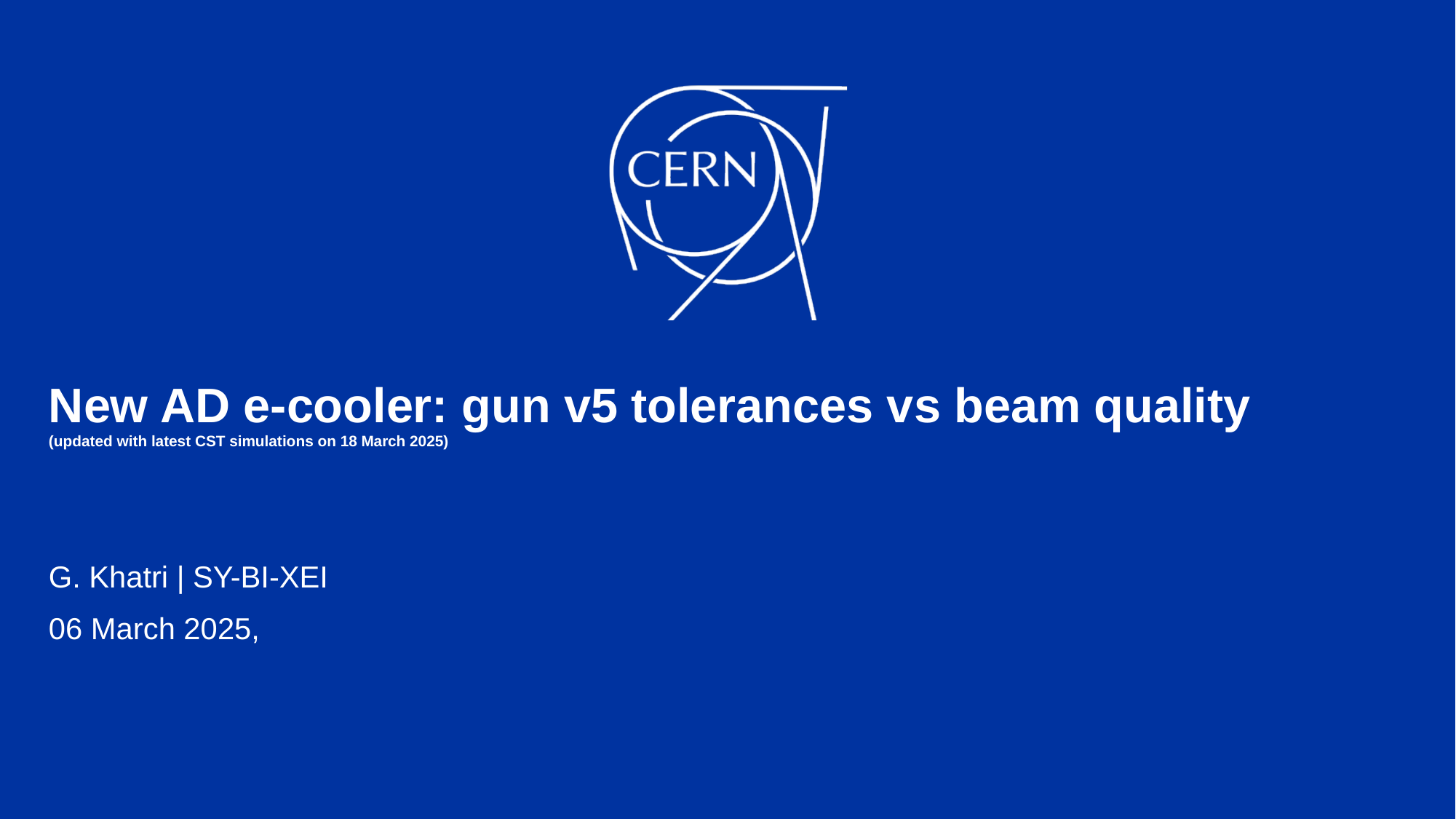

# New AD e-cooler: gun v5 tolerances vs beam quality (updated with latest CST simulations on 18 March 2025)
G. Khatri | SY-BI-XEI
06 March 2025,